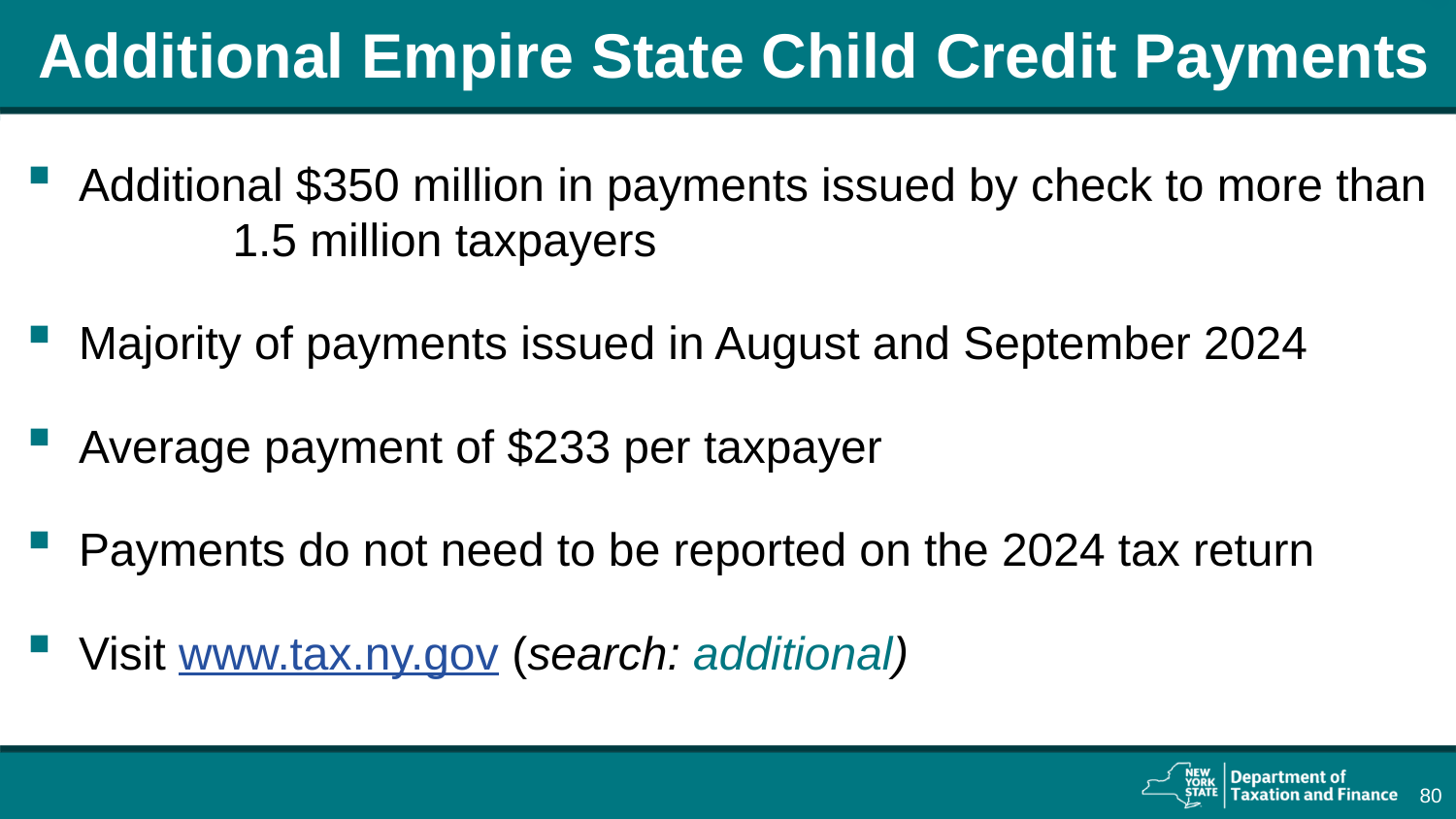

# Additional Empire State Child Credit Payments
Additional $350 million in payments issued by check to more than             1.5 million taxpayers
Majority of payments issued in August and September 2024
Average payment of $233 per taxpayer
Payments do not need to be reported on the 2024 tax return
Visit www.tax.ny.gov (search: additional)

80